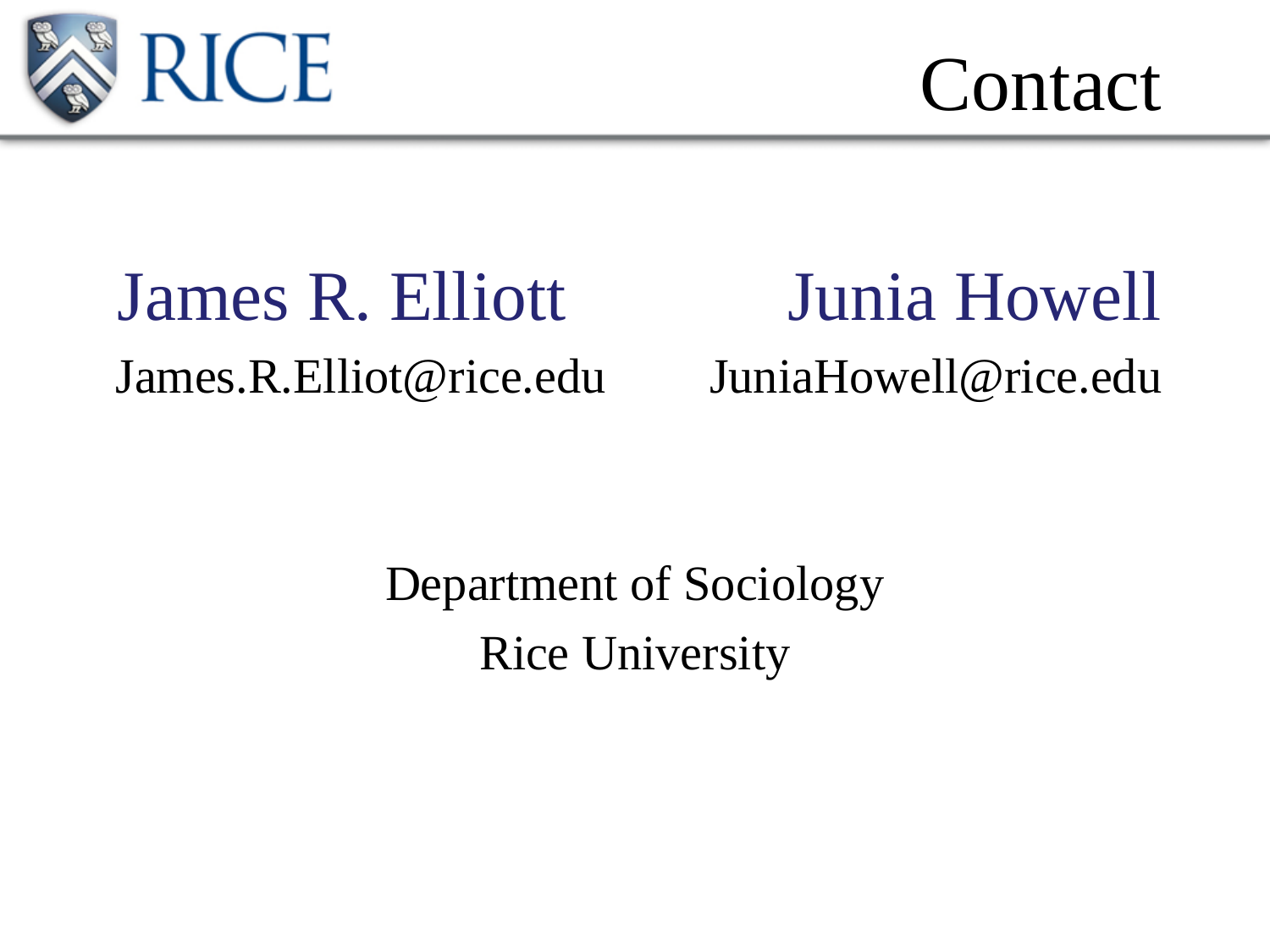

# Contact
James R. Elliott		  Junia Howell
James.R.Elliot@rice.edu	       JuniaHowell@rice.edu

Department of Sociology
Rice University